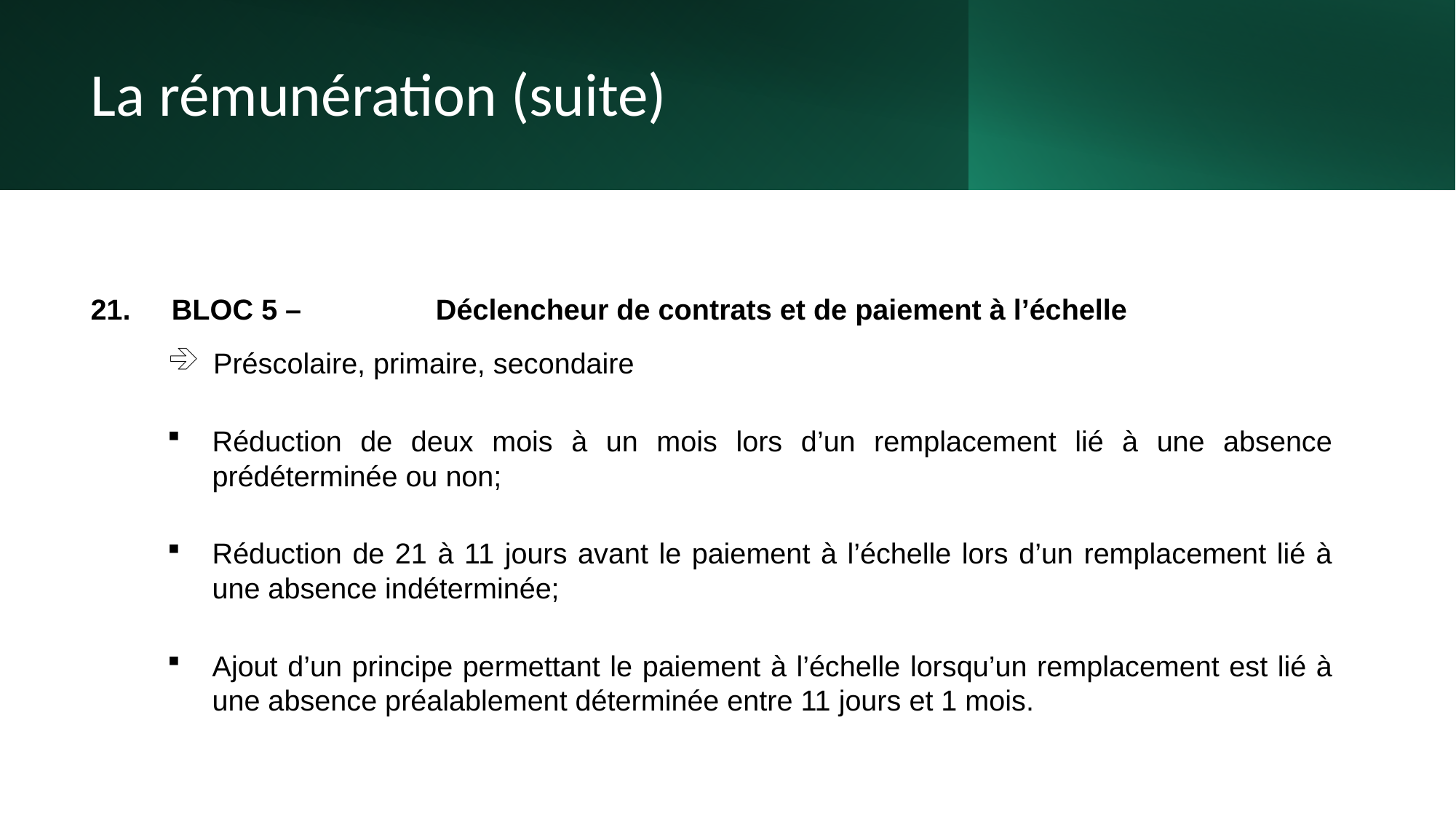

# La rémunération (suite)
BLOC 5 –	Déclencheur de contrats et de paiement à l’échelle
Préscolaire, primaire, secondaire
Réduction de deux mois à un mois lors d’un remplacement lié à une absence prédéterminée ou non;
Réduction de 21 à 11 jours avant le paiement à l’échelle lors d’un remplacement lié à une absence indéterminée;
Ajout d’un principe permettant le paiement à l’échelle lorsqu’un remplacement est lié à une absence préalablement déterminée entre 11 jours et 1 mois.
27